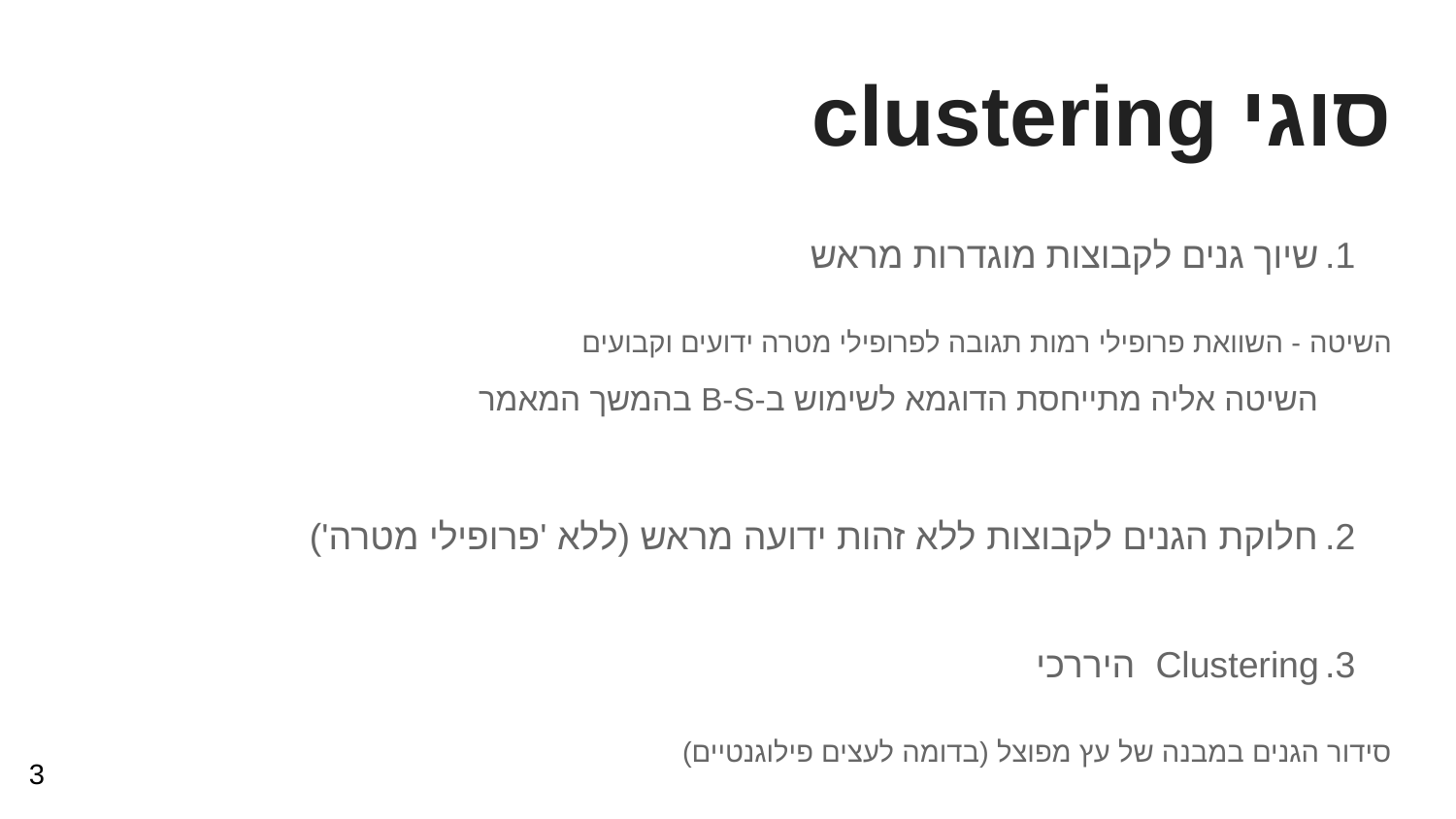

# סוגי clustering
שיוך גנים לקבוצות מוגדרות מראש
השיטה - השוואת פרופילי רמות תגובה לפרופילי מטרה ידועים וקבועים
השיטה אליה מתייחסת הדוגמא לשימוש ב-B-S בהמשך המאמר

חלוקת הגנים לקבוצות ללא זהות ידועה מראש (ללא 'פרופילי מטרה')

Clustering  היררכי
סידור הגנים במבנה של עץ מפוצל (בדומה לעצים פילוגנטיים)

3